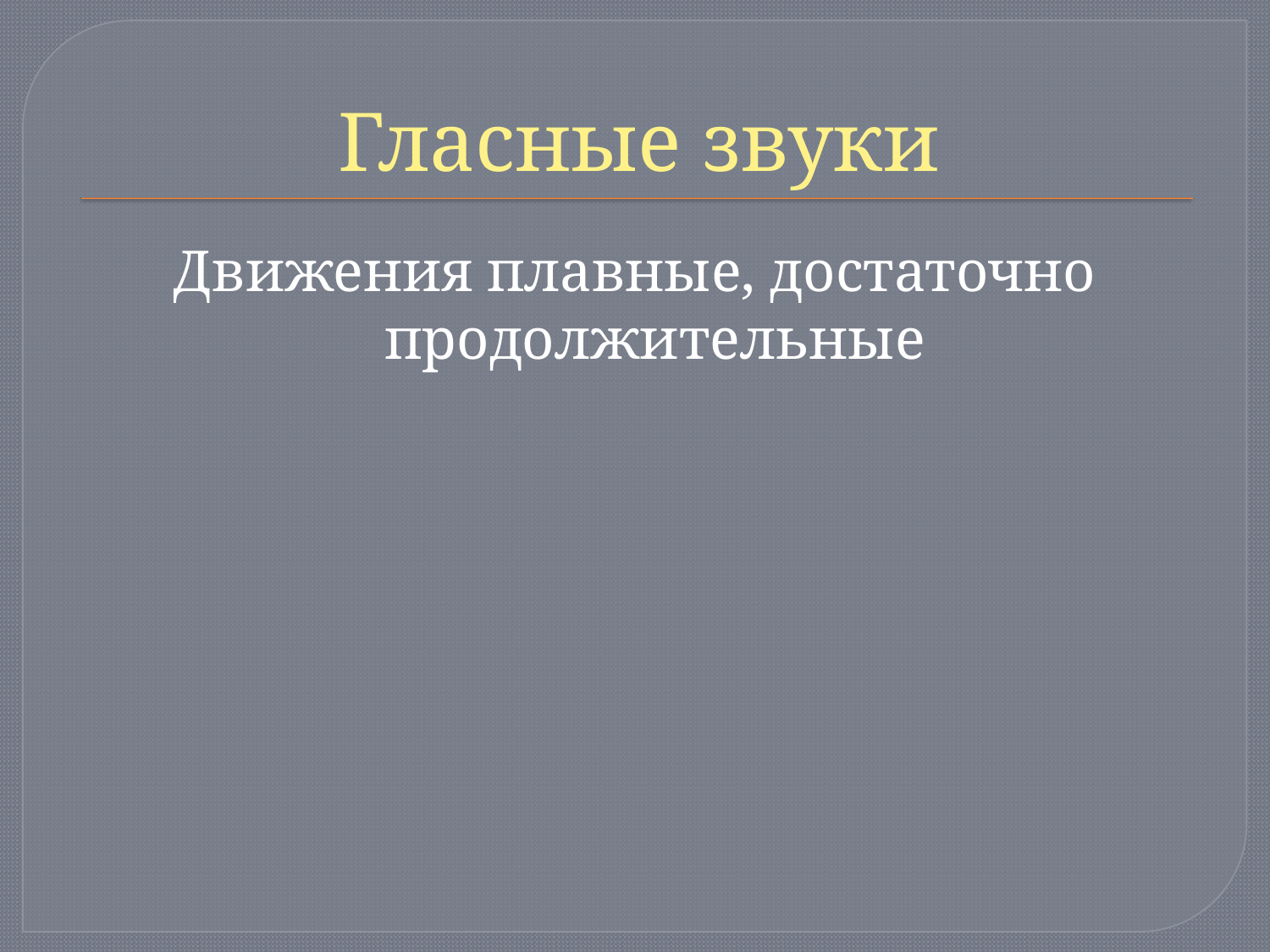

# Гласные звуки
Движения плавные, достаточно продолжительные